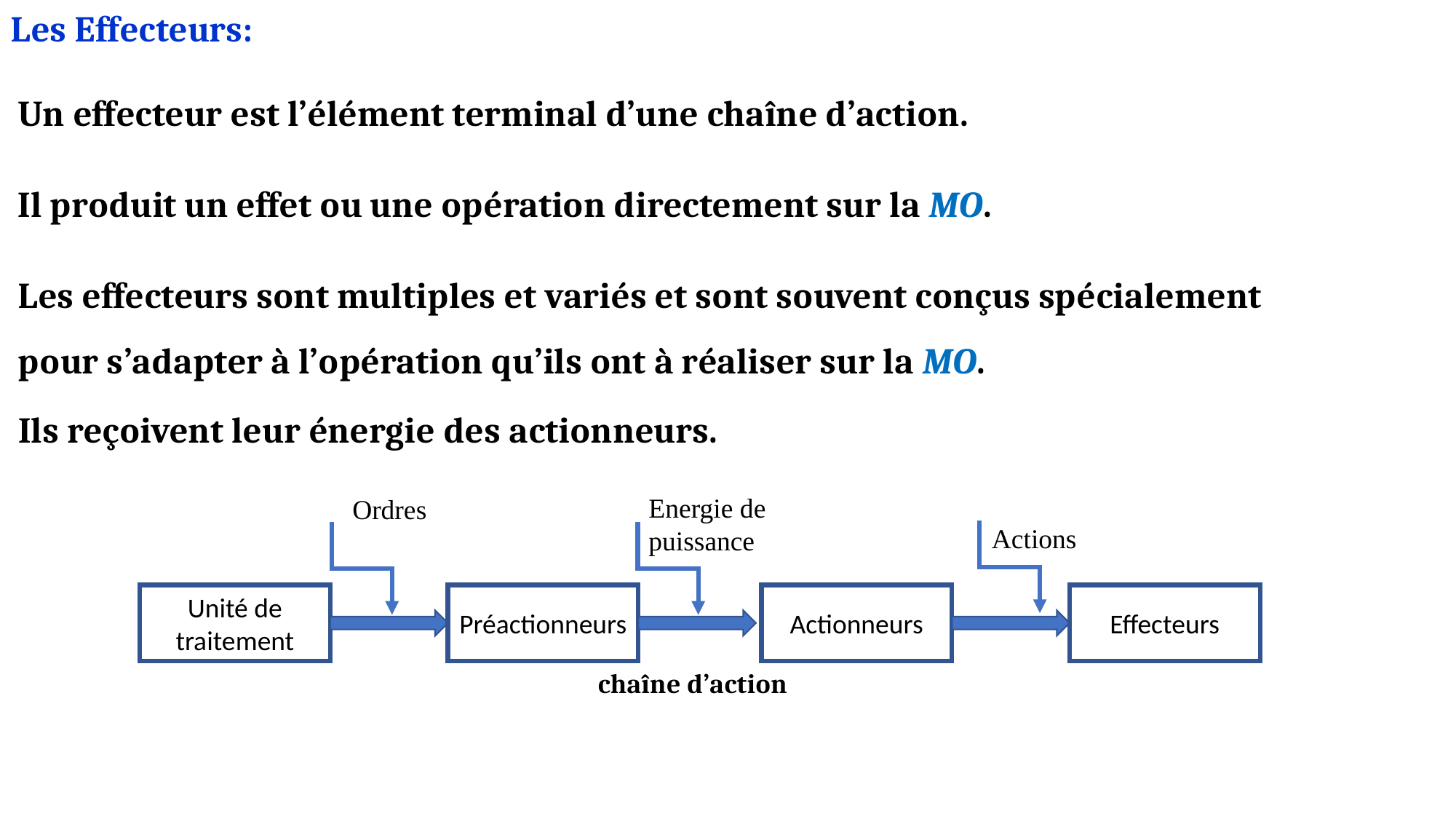

Les Effecteurs:
Un effecteur est l’élément terminal d’une chaîne d’action.
Il produit un effet ou une opération directement sur la MO.
Les effecteurs sont multiples et variés et sont souvent conçus spécialement pour s’adapter à l’opération qu’ils ont à réaliser sur la MO.
Ils reçoivent leur énergie des actionneurs.
Energie de
puissance
Ordres
Actions
Unité de traitement
Préactionneurs
Actionneurs
Effecteurs

chaîne d’action